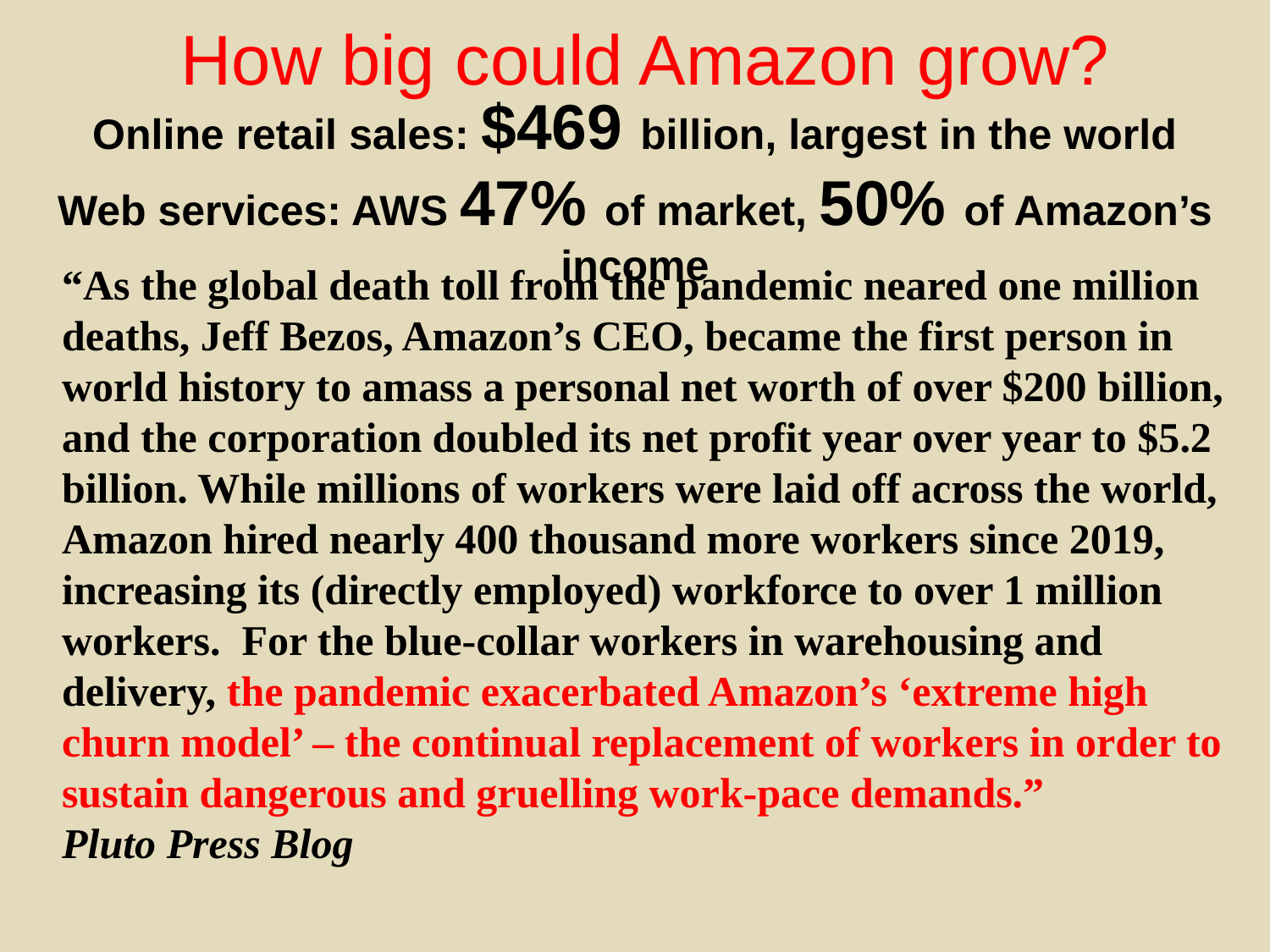

How big could Amazon grow?
Online retail sales: $469 billion, largest in the world
Web services: AWS 47% of market, 50% of Amazon’s income

“As the global death toll from the pandemic neared one million deaths, Jeff Bezos, Amazon’s CEO, became the first person in world history to amass a personal net worth of over $200 billion, and the corporation doubled its net profit year over year to $5.2 billion. While millions of workers were laid off across the world, Amazon hired nearly 400 thousand more workers since 2019, increasing its (directly employed) workforce to over 1 million workers.  For the blue-collar workers in warehousing and delivery, the pandemic exacerbated Amazon’s ‘extreme high churn model’ – the continual replacement of workers in order to sustain dangerous and gruelling work-pace demands.”
Pluto Press Blog